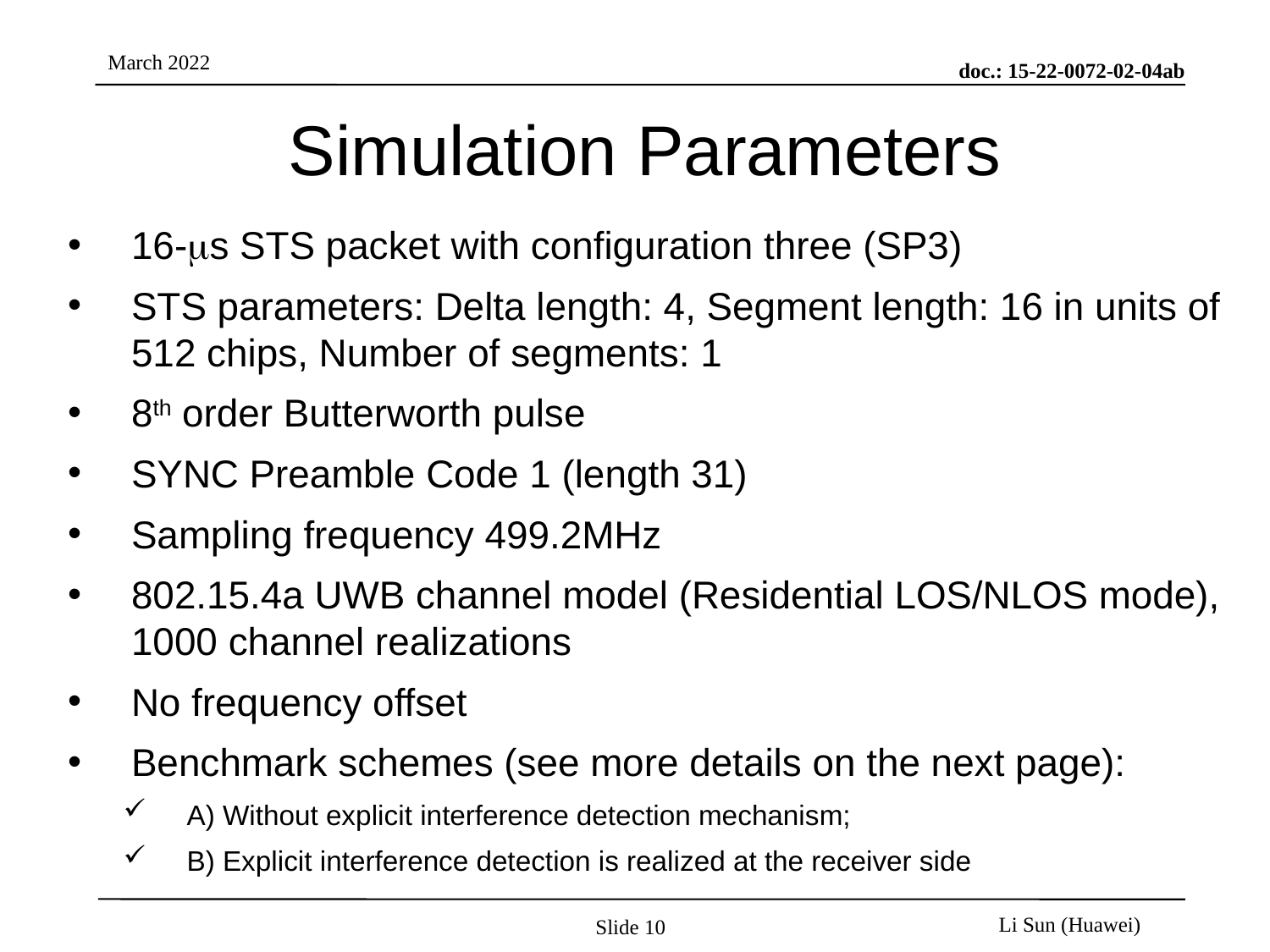

# Simulation Parameters
16-μs STS packet with configuration three (SP3)
STS parameters: Delta length: 4, Segment length: 16 in units of 512 chips, Number of segments: 1
8th order Butterworth pulse
SYNC Preamble Code 1 (length 31)
Sampling frequency 499.2MHz
802.15.4a UWB channel model (Residential LOS/NLOS mode), 1000 channel realizations
No frequency offset
Benchmark schemes (see more details on the next page):
A) Without explicit interference detection mechanism;
B) Explicit interference detection is realized at the receiver side

Slide 10